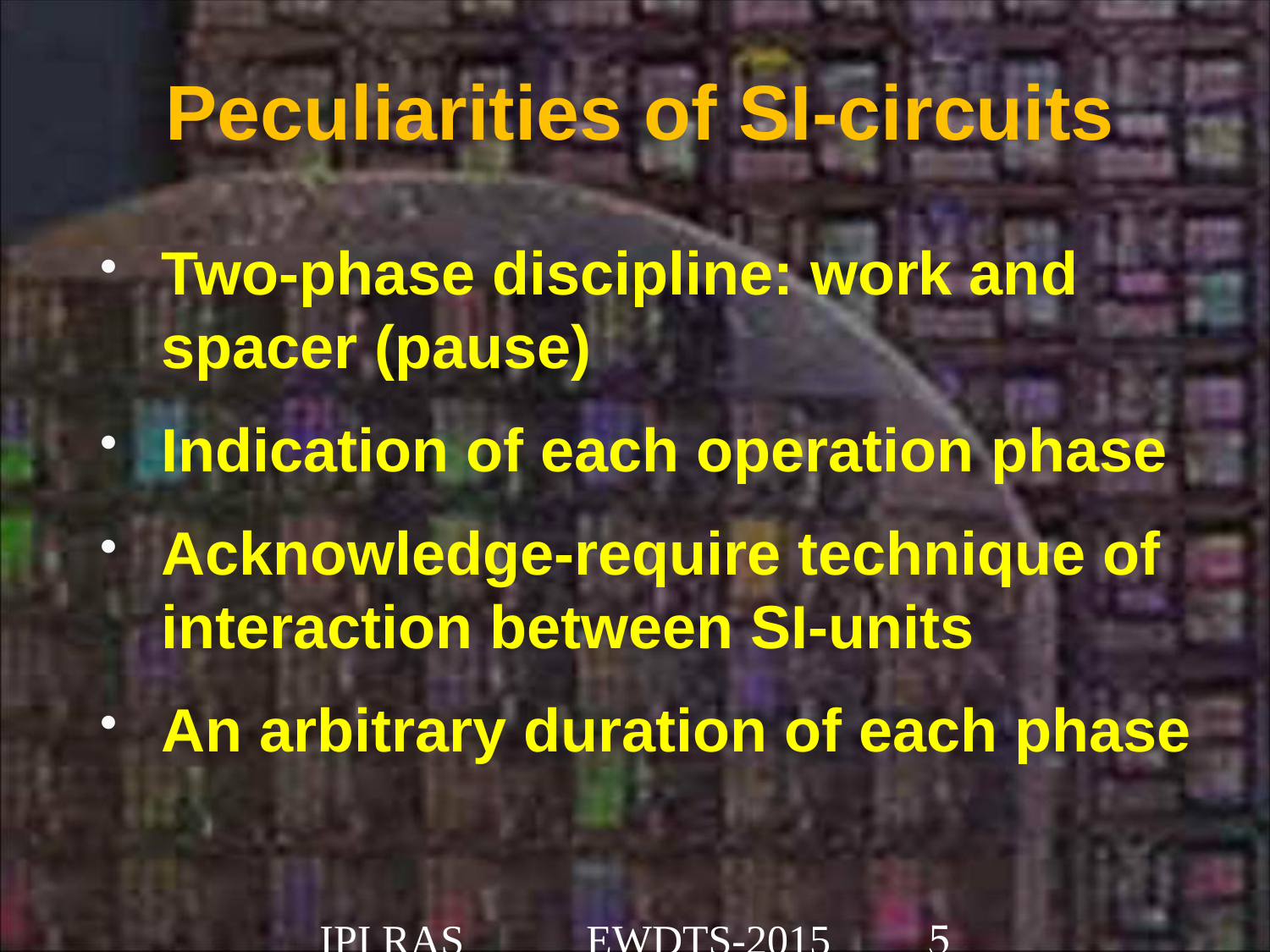

# Peculiarities of SI-circuits
Two-phase discipline: work and spacer (pause)
Indication of each operation phase
Acknowledge-require technique of interaction between SI-units
An arbitrary duration of each phase

IPI RAS 			EWDTS-2015 			5